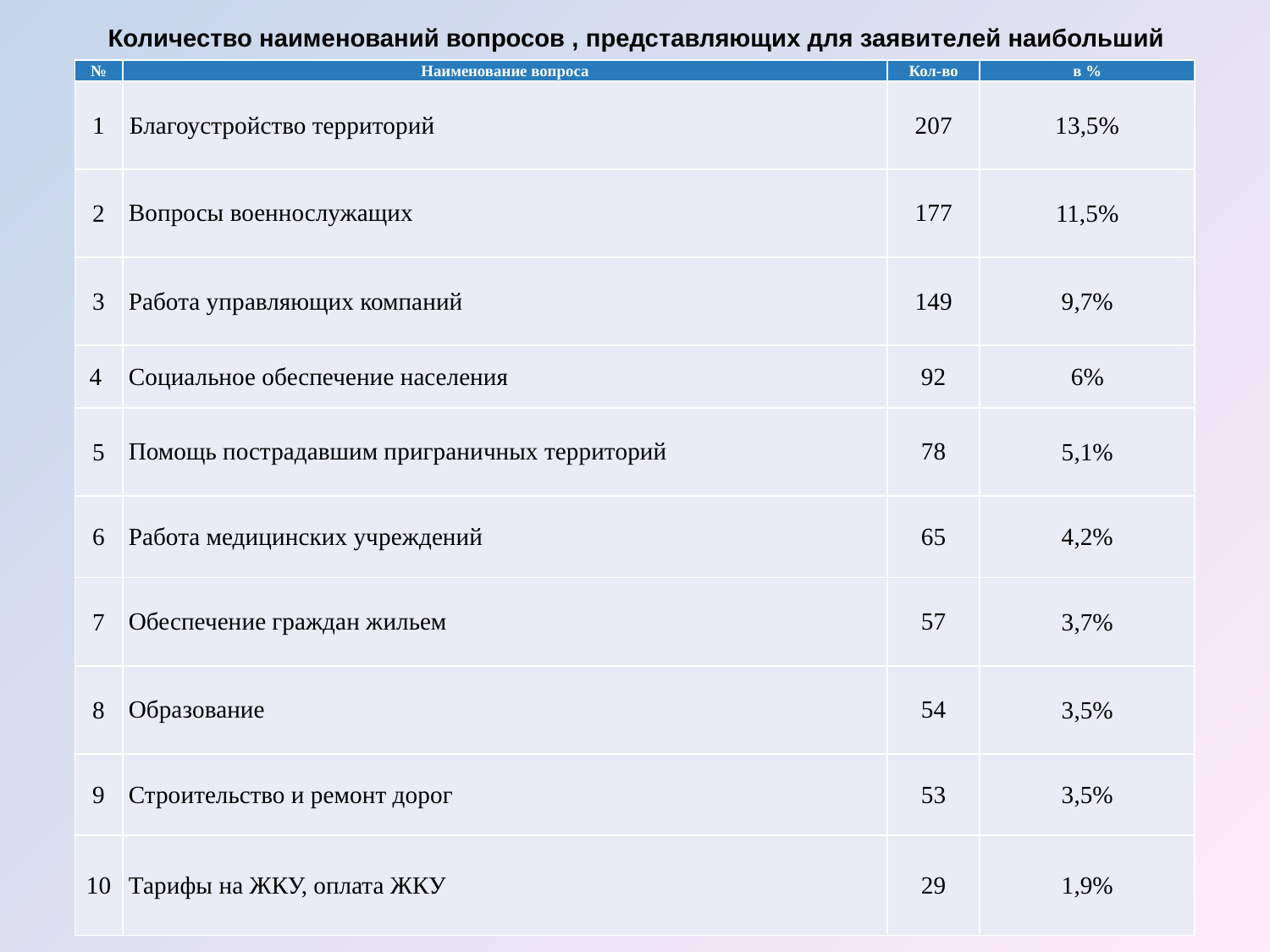

# Количество наименований вопросов , представляющих для заявителей наибольший интерес
| № | Наименование вопроса | Кол-во | в % |
| --- | --- | --- | --- |
| 1 | Благоустройство территорий | 207 | 13,5% |
| 2 | Вопросы военнослужащих | 177 | 11,5% |
| 3 | Работа управляющих компаний | 149 | 9,7% |
| 4 | Социальное обеспечение населения | 92 | 6% |
| 5 | Помощь пострадавшим приграничных территорий | 78 | 5,1% |
| 6 | Работа медицинских учреждений | 65 | 4,2% |
| 7 | Обеспечение граждан жильем | 57 | 3,7% |
| 8 | Образование | 54 | 3,5% |
| 9 | Строительство и ремонт дорог | 53 | 3,5% |
| 10 | Тарифы на ЖКУ, оплата ЖКУ | 29 | 1,9% |